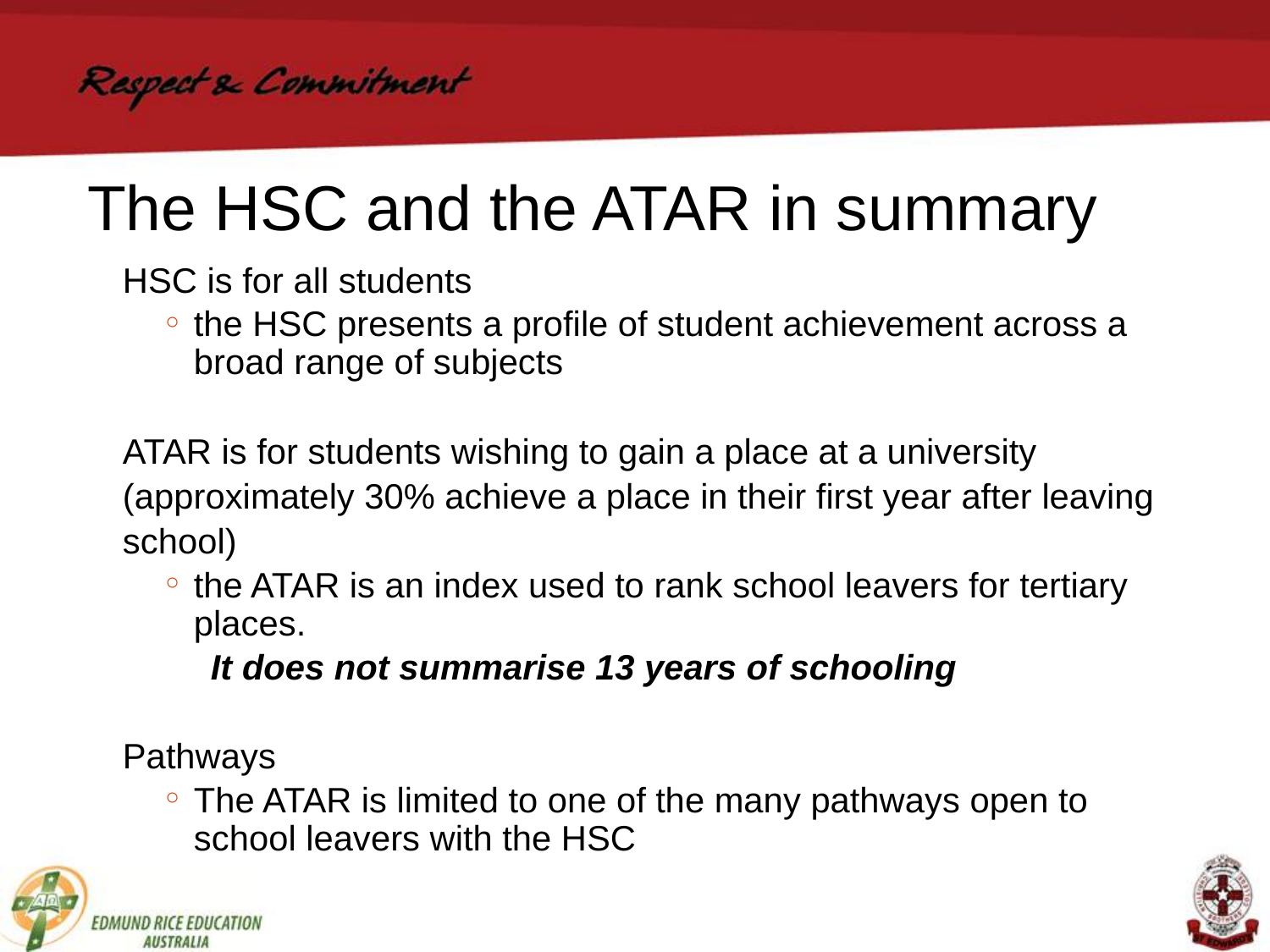

# The HSC and the ATAR in summary
HSC is for all students
the HSC presents a profile of student achievement across a broad range of subjects

ATAR is for students wishing to gain a place at a university
(approximately 30% achieve a place in their first year after leaving
school)
the ATAR is an index used to rank school leavers for tertiary places.
     It does not summarise 13 years of schooling

Pathways
The ATAR is limited to one of the many pathways open to school leavers with the HSC